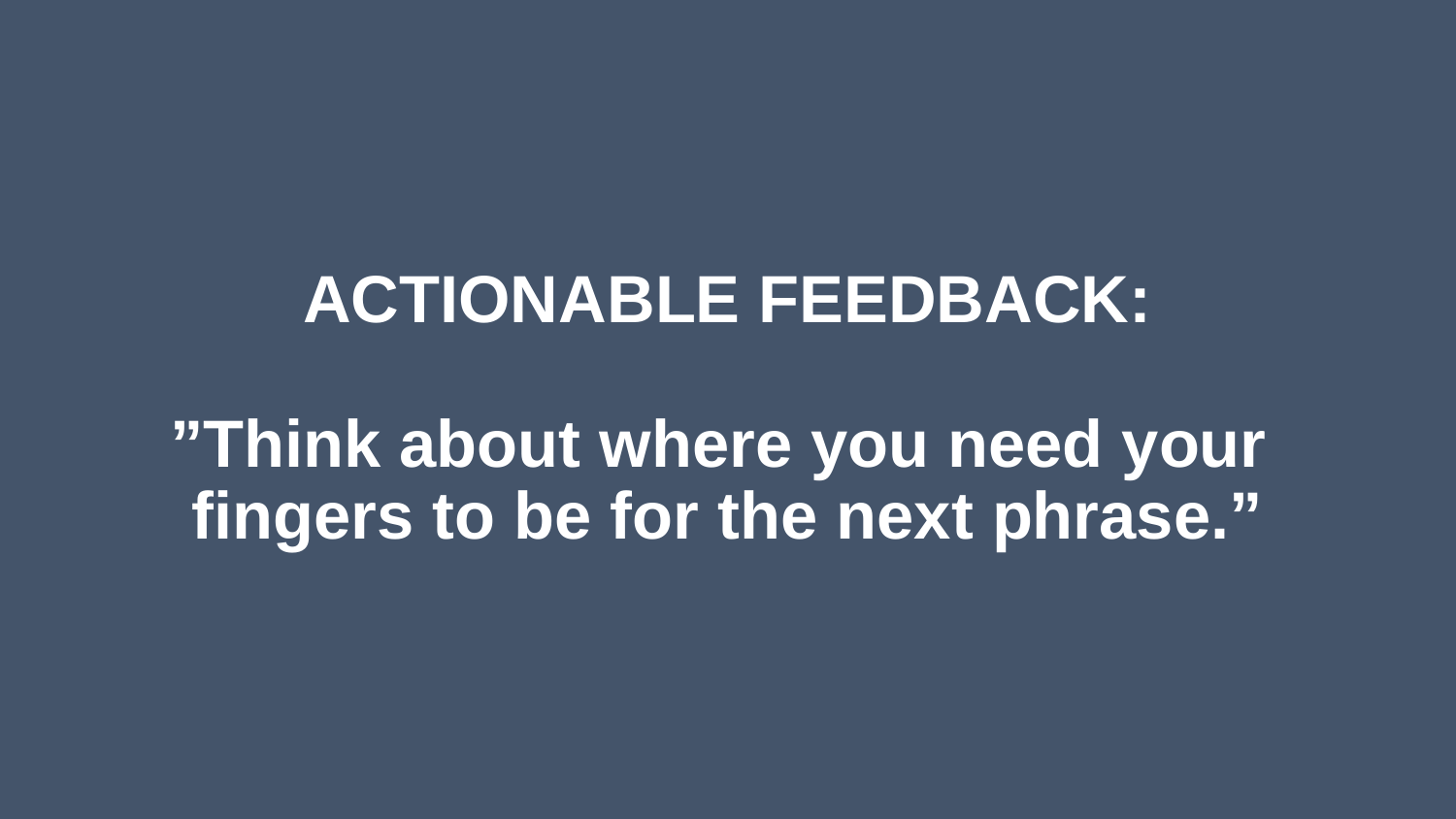

# ACTIONABLE FEEDBACK: ”Think about where you need your fingers to be for the next phrase.”